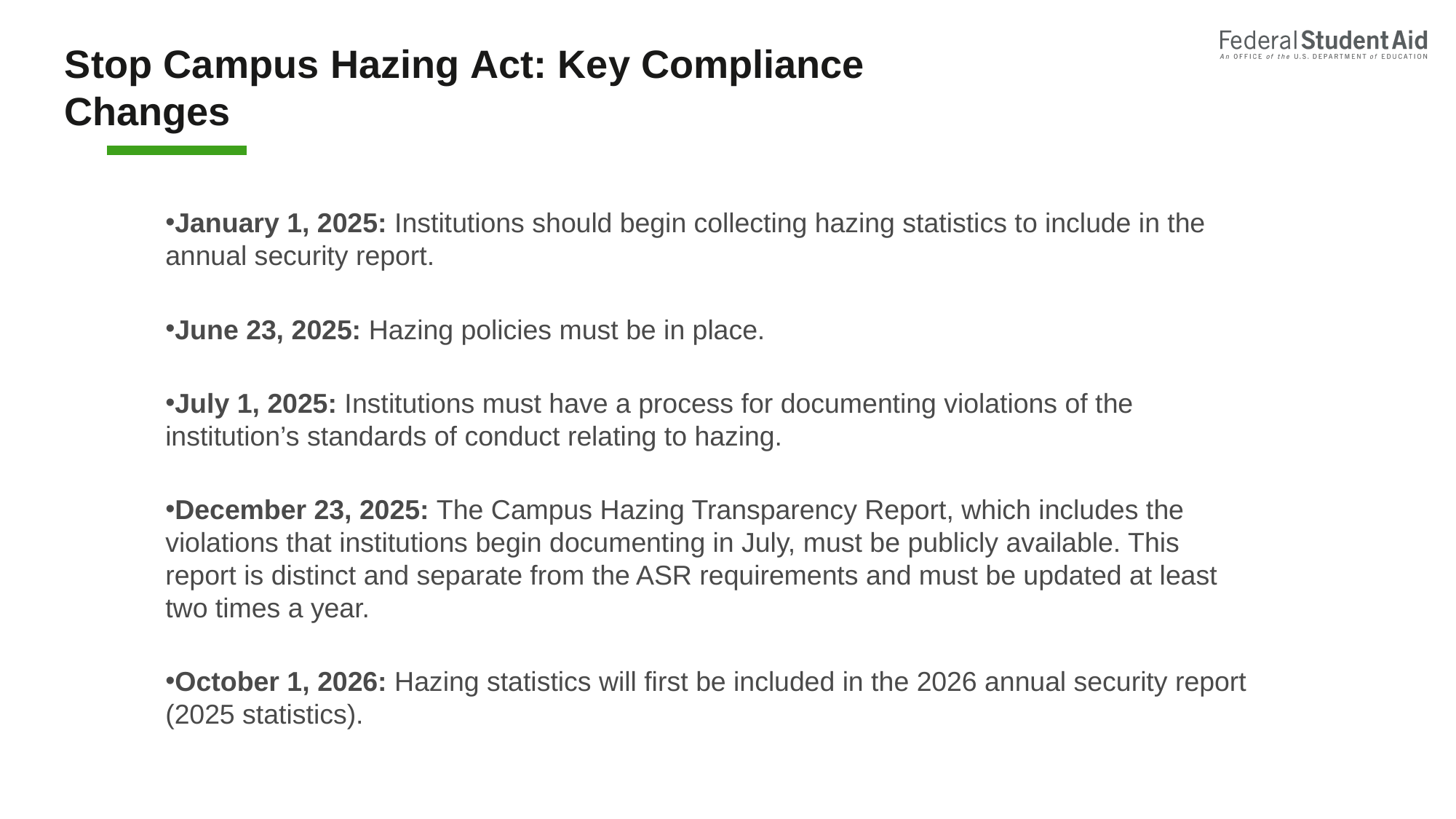

# Stop Campus Hazing Act: Key Compliance Changes
January 1, 2025: Institutions should begin collecting hazing statistics to include in the annual security report.
June 23, 2025: Hazing policies must be in place.
July 1, 2025: Institutions must have a process for documenting violations of the institution’s standards of conduct relating to hazing.
December 23, 2025: The Campus Hazing Transparency Report, which includes the violations that institutions begin documenting in July, must be publicly available. This report is distinct and separate from the ASR requirements and must be updated at least two times a year.
October 1, 2026: Hazing statistics will first be included in the 2026 annual security report (2025 statistics).